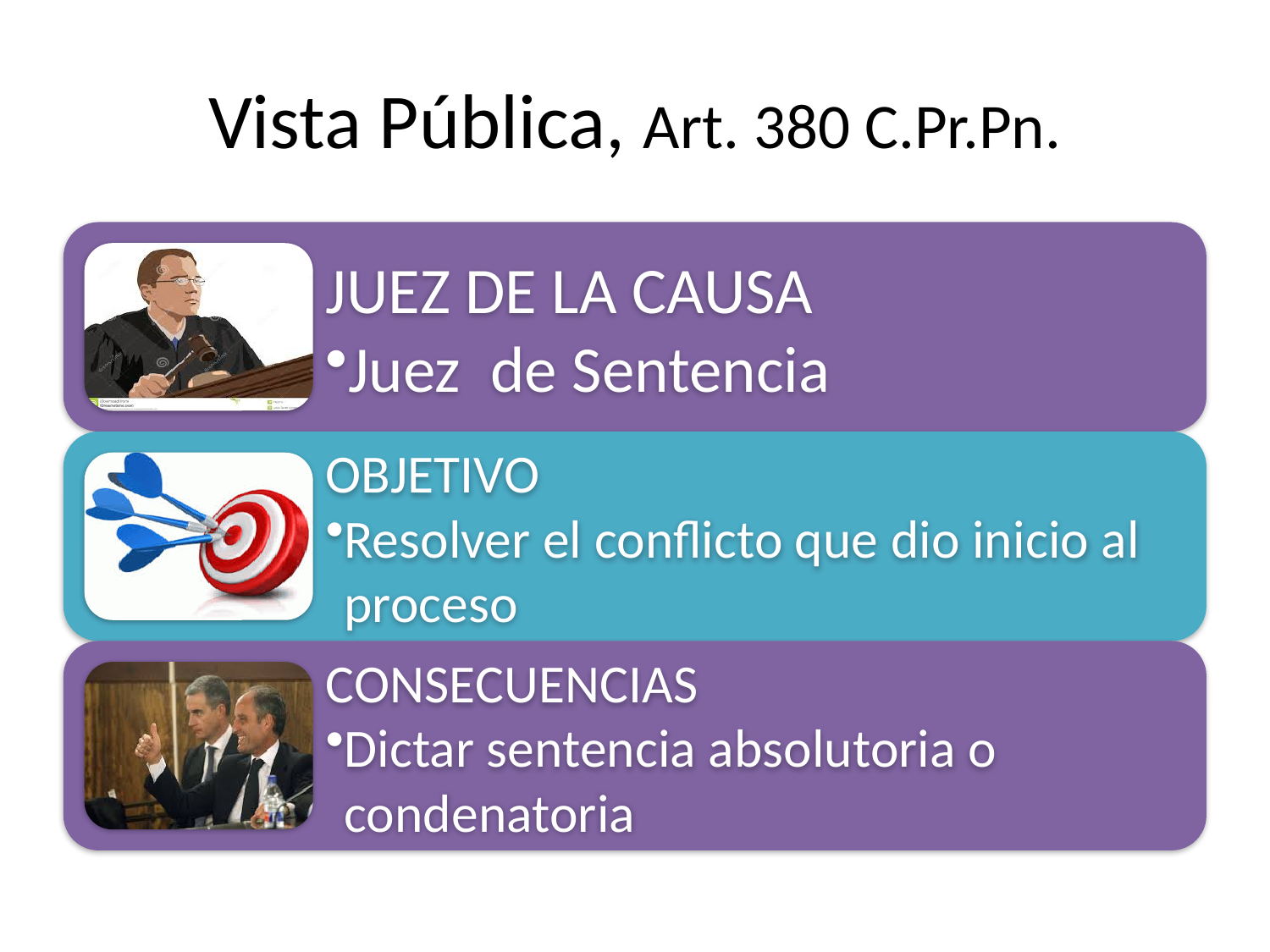

# Vista Pública, Art. 380 C.Pr.Pn.
JUEZ DE LA CAUSA
Juez  de Sentencia
OBJETIVO
Resolver el conflicto que dio inicio al proceso
CONSECUENCIAS
Dictar sentencia absolutoria o condenatoria